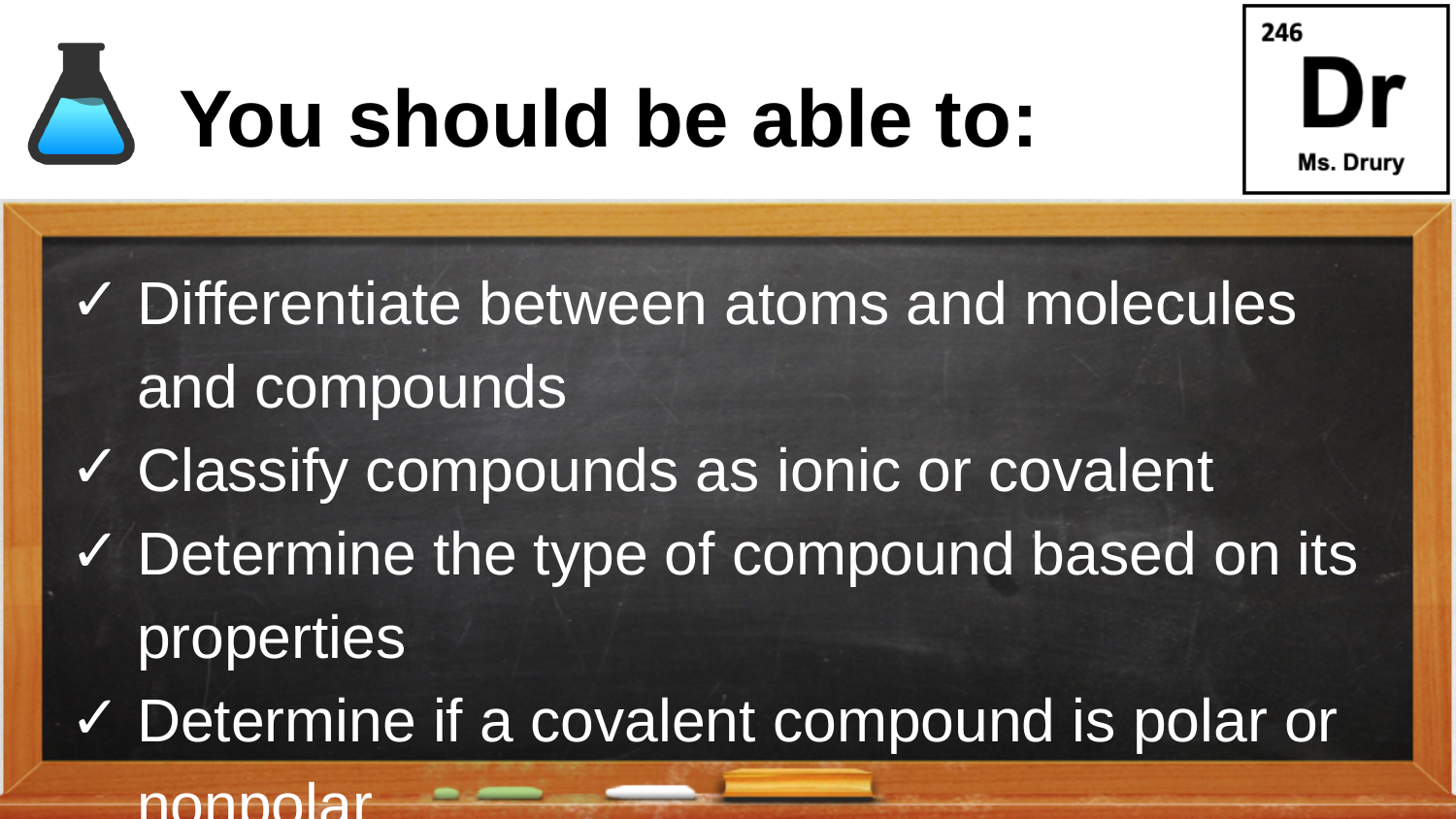

Differentiate between atoms and molecules and compounds
Classify compounds as ionic or covalent
Determine the type of compound based on its properties
Determine if a covalent compound is polar or nonpolar